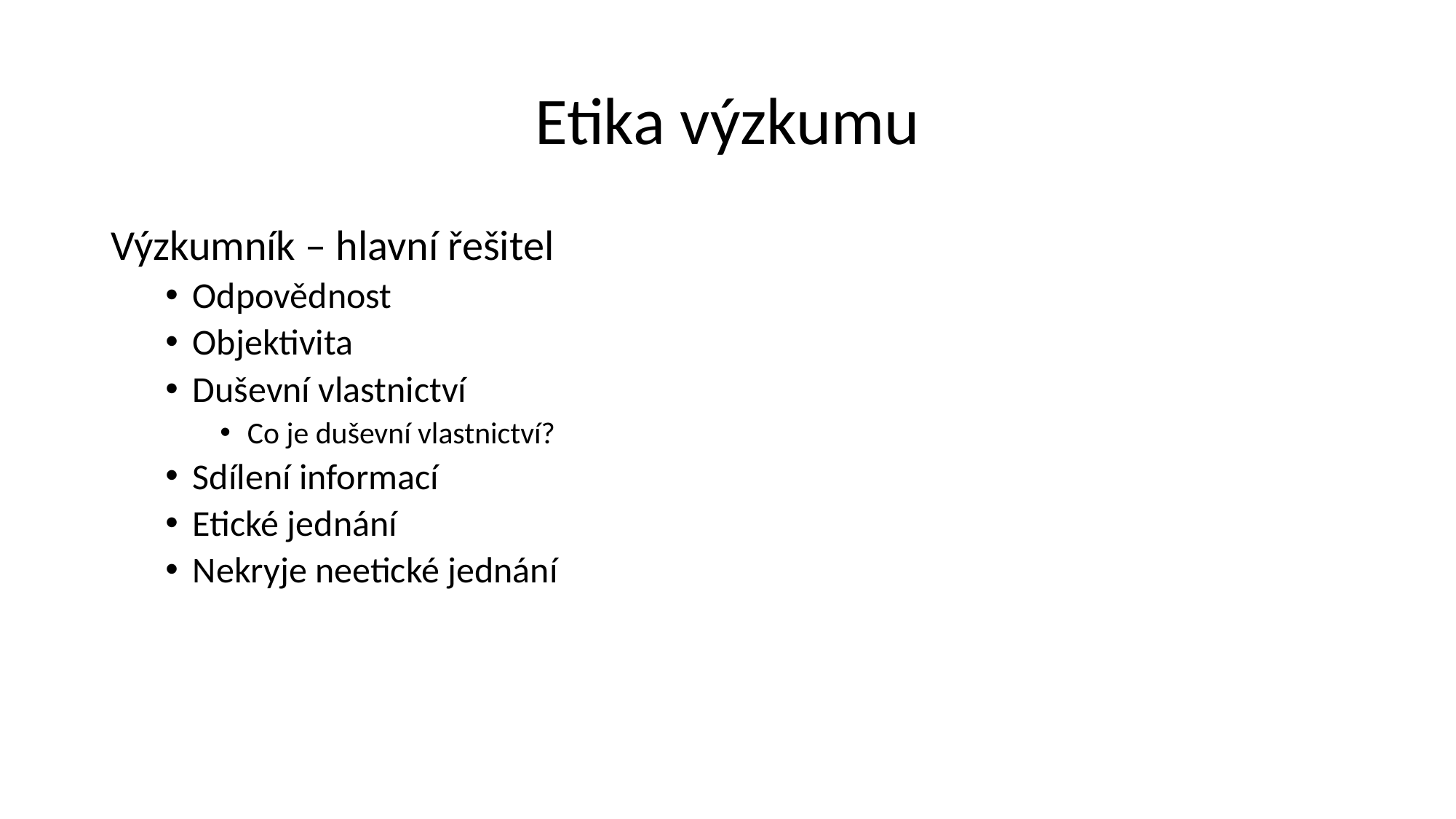

# Etika výzkumu
Výzkumník – hlavní řešitel
Odpovědnost
Objektivita
Duševní vlastnictví
Co je duševní vlastnictví?
Sdílení informací
Etické jednání
Nekryje neetické jednání